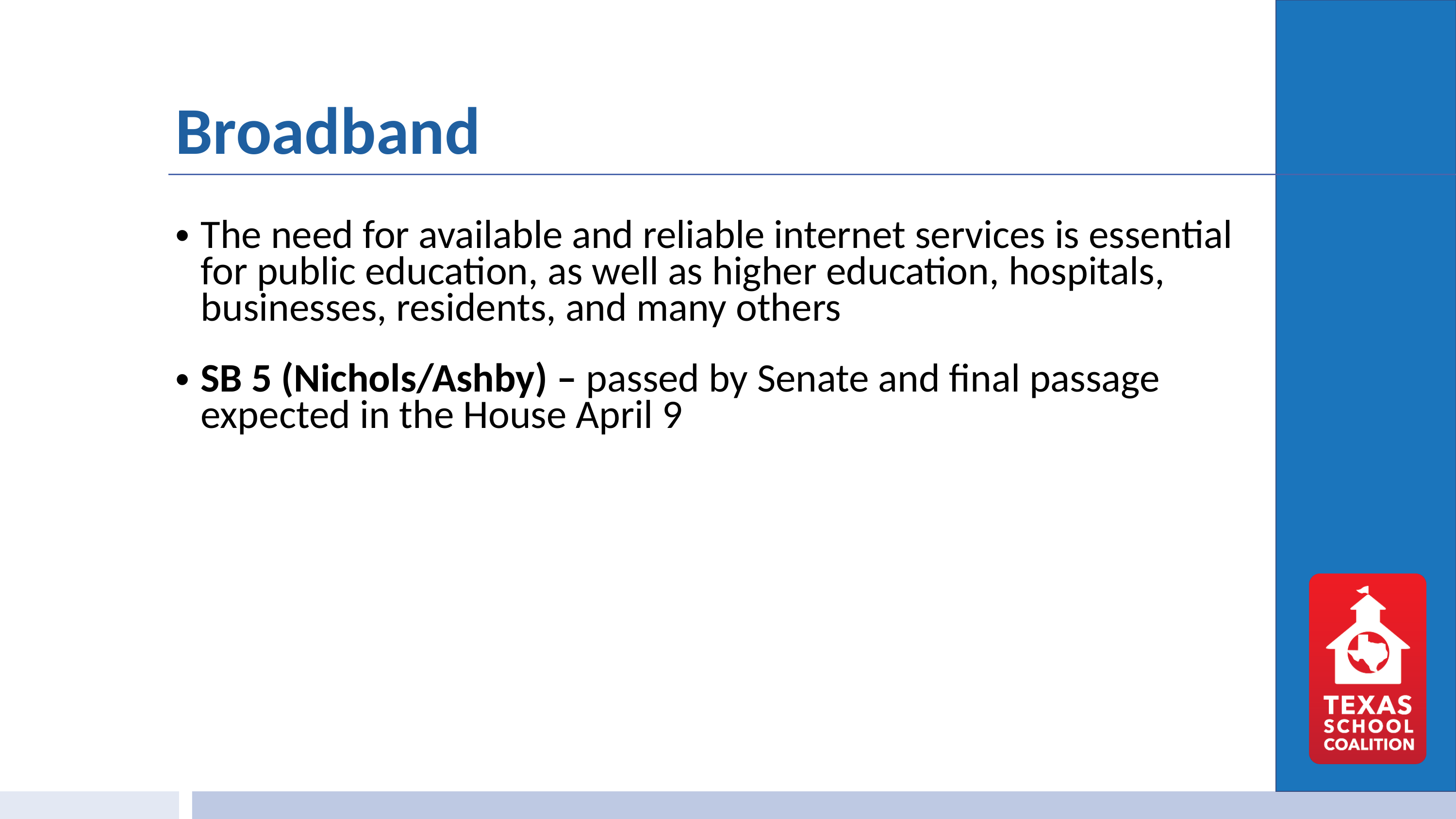

# Broadband
The need for available and reliable internet services is essential for public education, as well as higher education, hospitals, businesses, residents, and many others
SB 5 (Nichols/Ashby) – passed by Senate and final passage expected in the House April 9